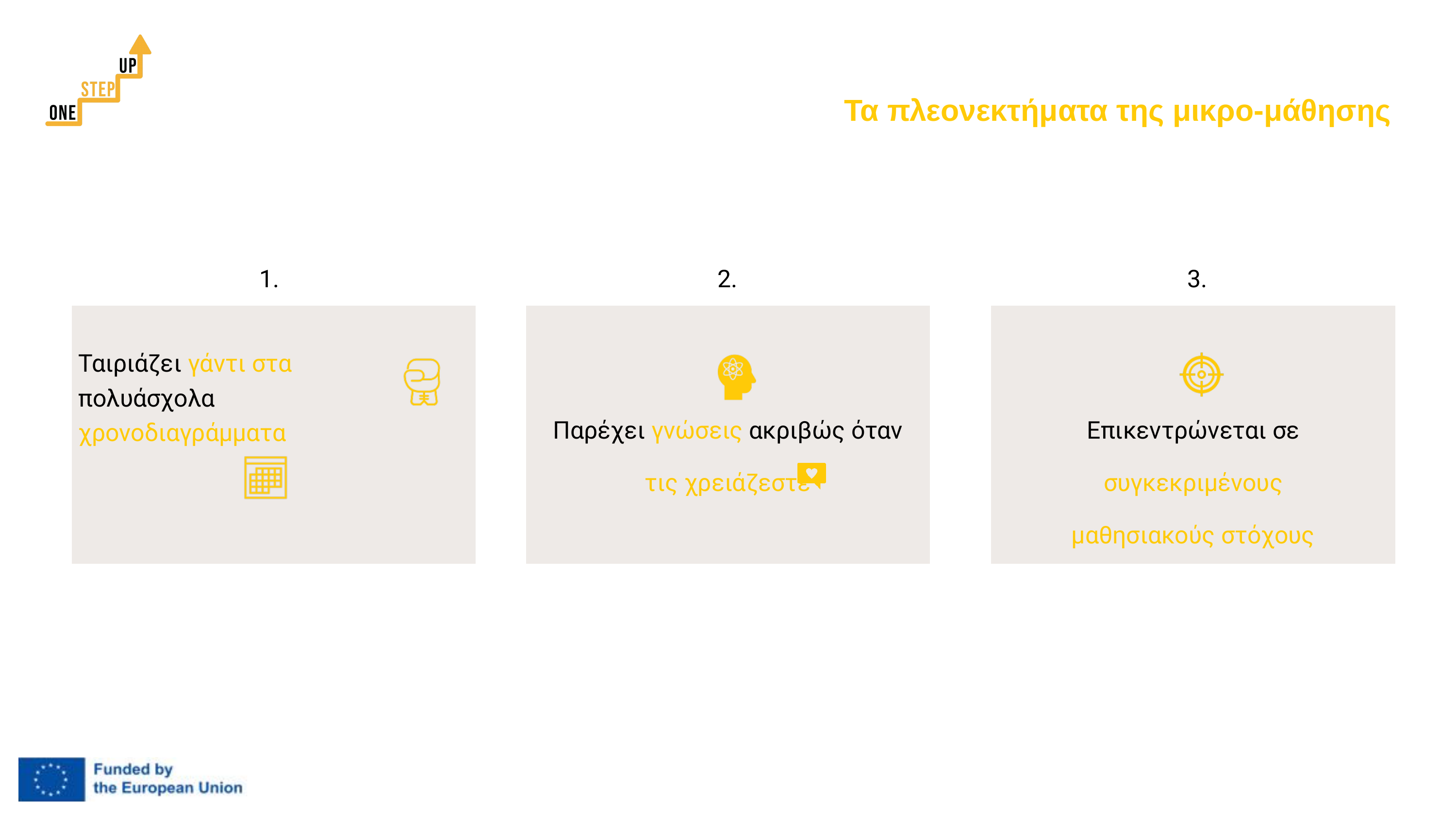

Τα πλεονεκτήματα της μικρο-μάθησης
1.
2.
3.

Ταιριάζει γάντι στα πολυάσχολα χρονοδιαγράμματα

Παρέχει γνώσεις ακριβώς όταν τις χρειάζεστε
Επικεντρώνεται σε συγκεκριμένους μαθησιακούς στόχους